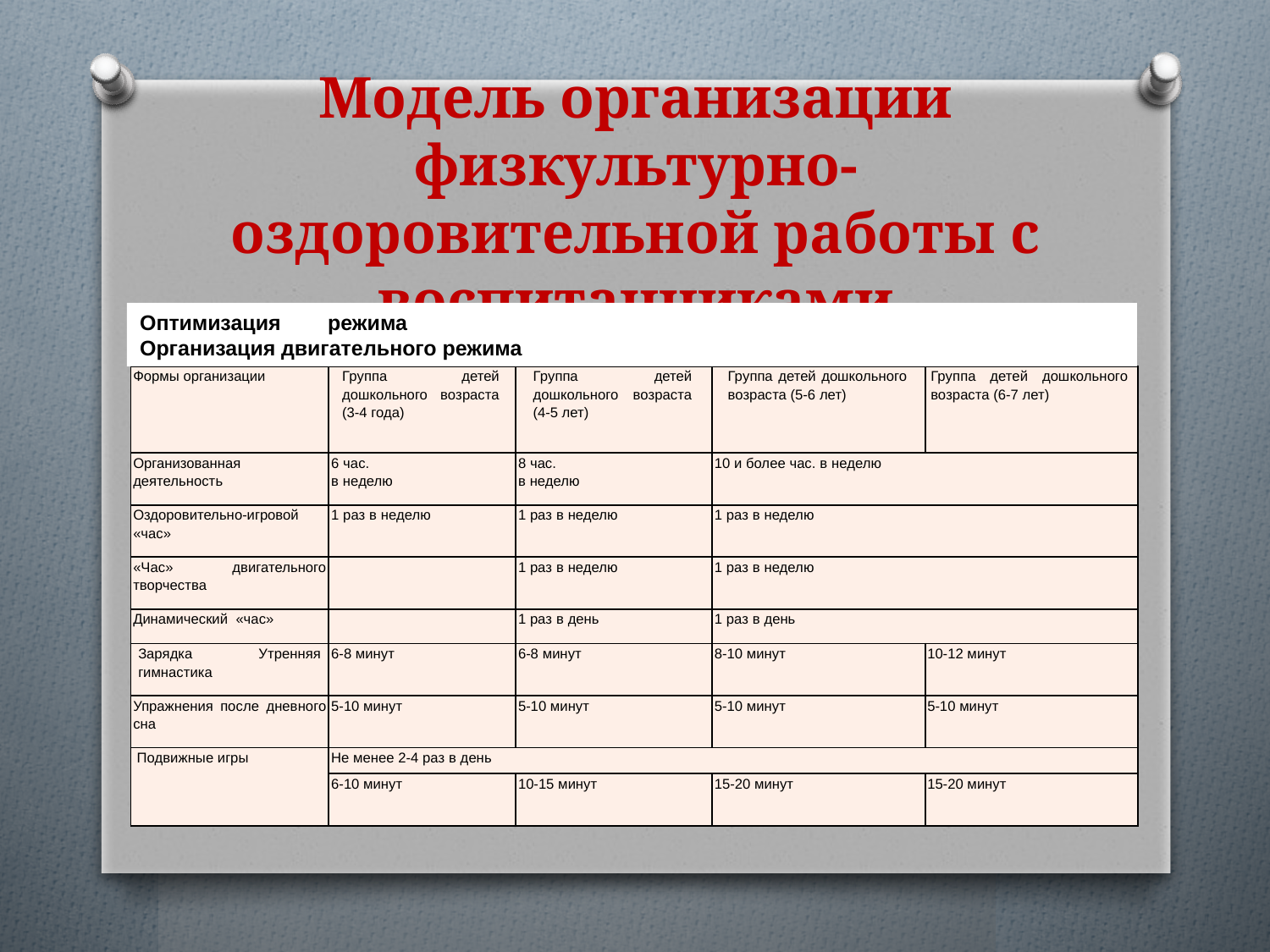

# Модель организации физкультурно-оздоровительной работы с воспитанниками
Оптимизация        режима
Организация двигательного режима
| Формы организации | Группа детей дошкольного возраста (3-4 года) | Группа детей дошкольного возраста (4-5 лет) | Группа детей дошкольного возраста (5-6 лет) | Группа детей дошкольного возраста (6-7 лет) |
| --- | --- | --- | --- | --- |
| Организован­ная деятельность | 6 час. в неделю | 8 час. в неделю | 10 и более час. в неделю |  |
| Оздоровительно-игровой «час» | 1 раз в неделю | 1 раз в неделю | 1 раз в неделю |  |
| «Час» двигательного творчества |  | 1 раз в неделю | 1 раз в неделю |  |
| Динамический «час» |  | 1 раз в день | 1 раз в день |  |
| Зарядка Утренняя гимнастика | 6-8 минут | 6-8 минут | 8-10 минут | 10-12 минут |
| Упражнения после дневно­го сна | 5-10 минут | 5-10 минут | 5-10 минут | 5-10 минут |
| Подвижные игры | Не менее 2-4 раз в день |  |  |  |
|  | 6-10 минут | 10-15 минут | 15-20 минут | 15-20 минут |